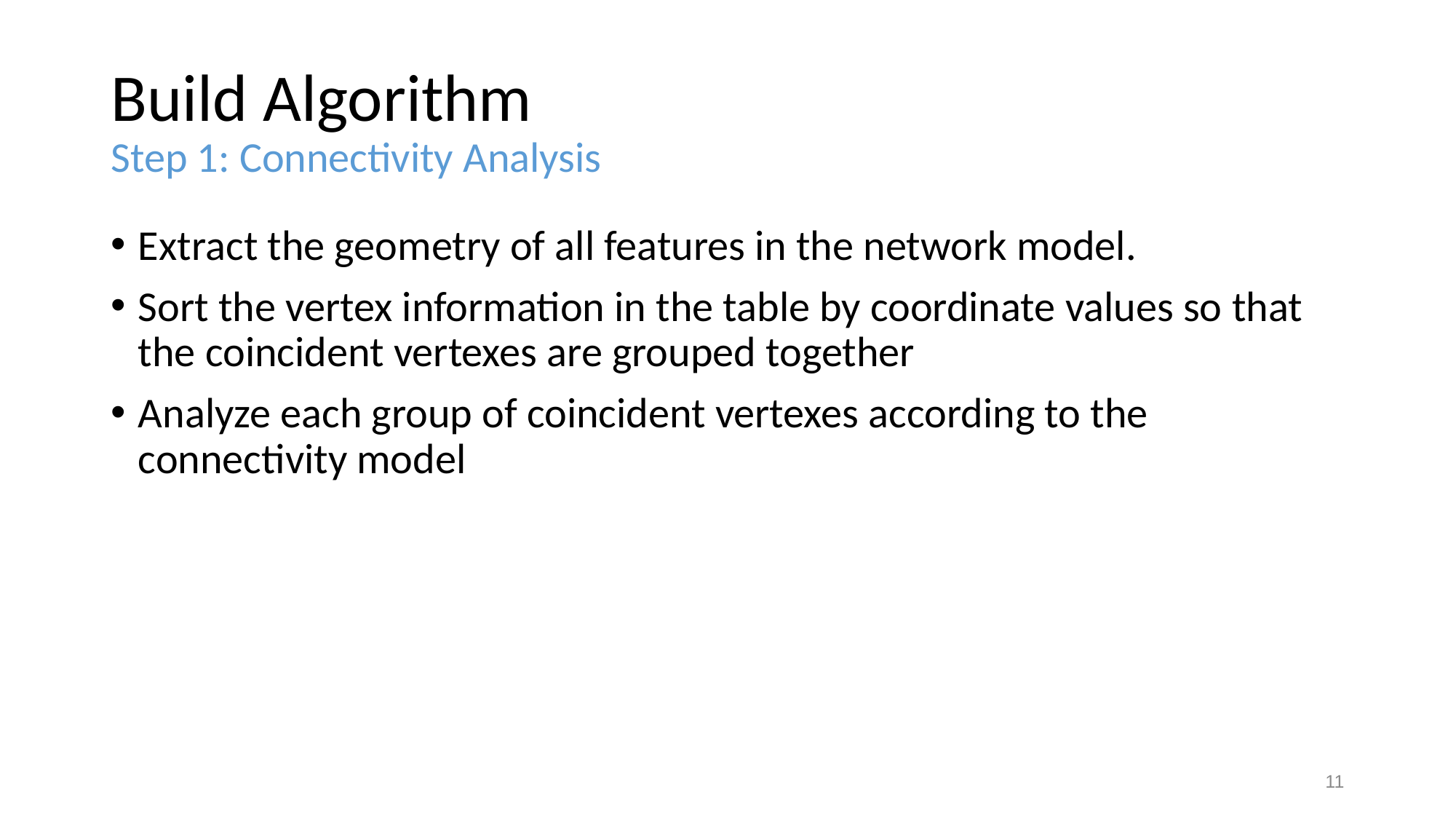

# Build Algorithm Step 1: Connectivity Analysis
Extract the geometry of all features in the network model.
Sort the vertex information in the table by coordinate values so that the coincident vertexes are grouped together
Analyze each group of coincident vertexes according to the connectivity model
11